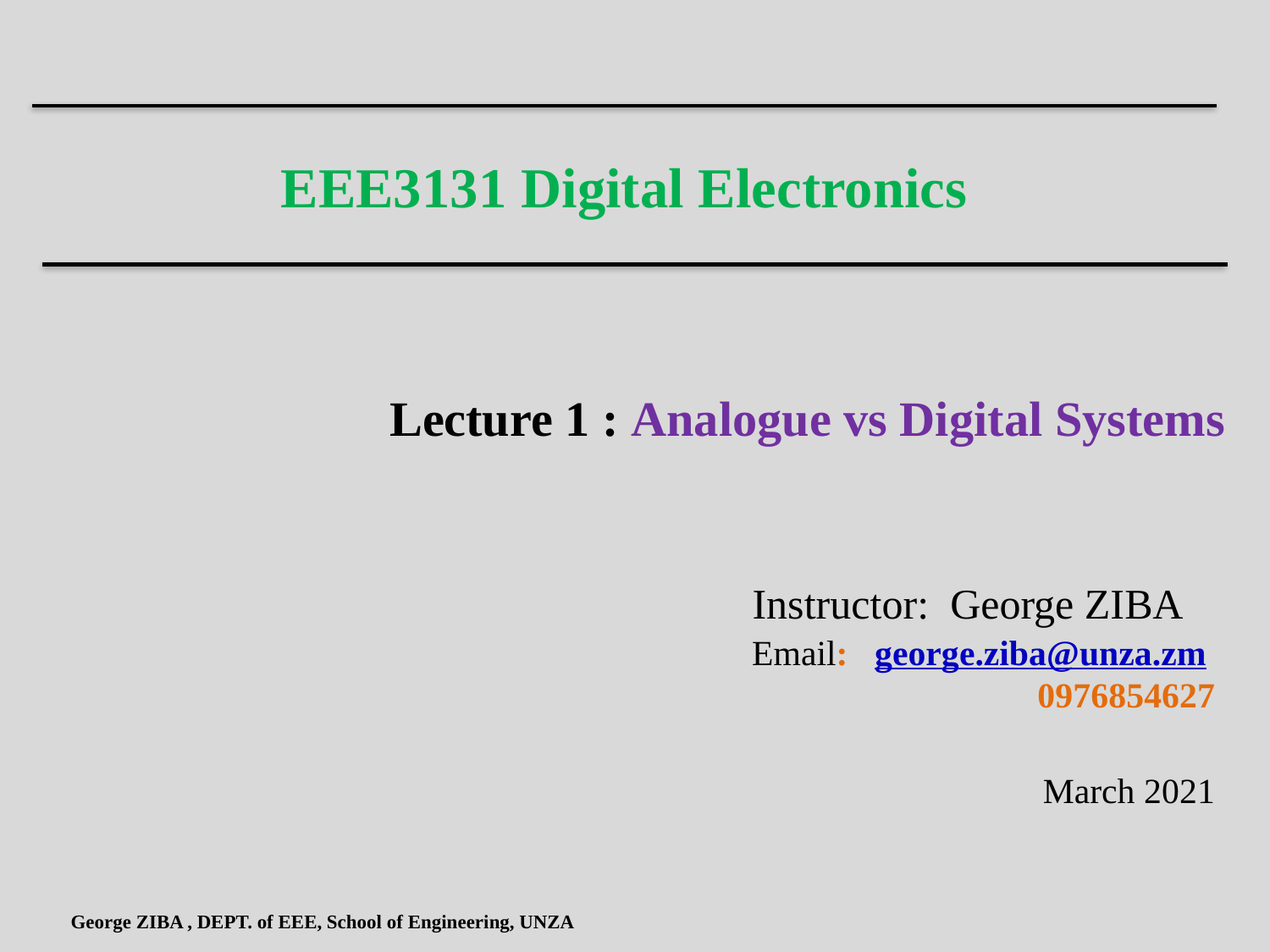

# EEE3131 Digital Electronics
Lecture 1 : Analogue vs Digital Systems
Instructor:  George ZIBA
Email:   george.ziba@unza.zm
0976854627

George ZIBA , DEPT. of EEE, School of Engineering, UNZA
March 2021